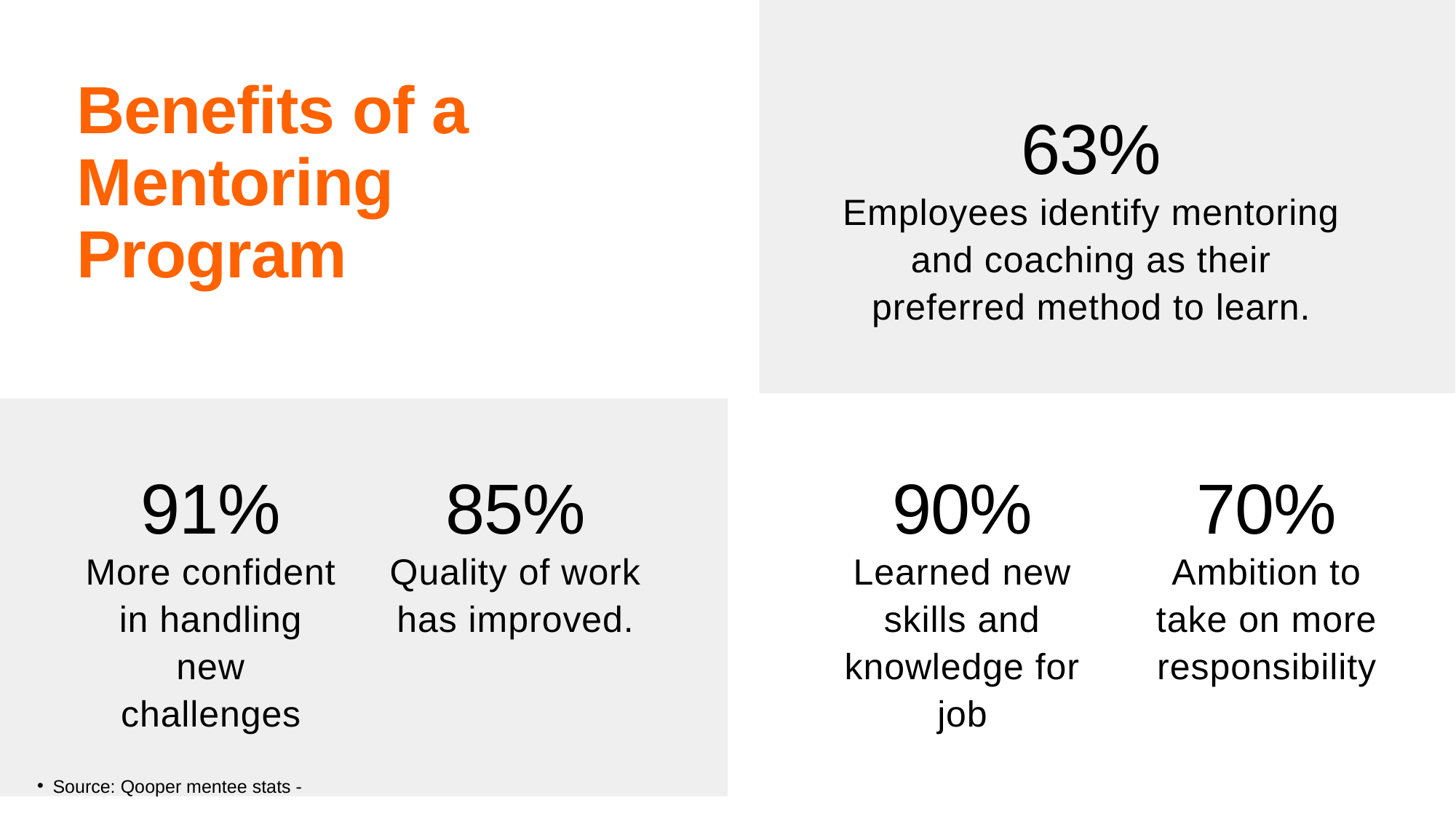

# Benefits of a Mentoring Program
63%
Employees identify mentoring and coaching as their preferred method to learn.

91%
More confident in handling new challenges
85%
Quality of work has improved.
90%
Learned new skills and knowledge for job
70%
Ambition to take on more responsibility
Source: Qooper mentee stats -